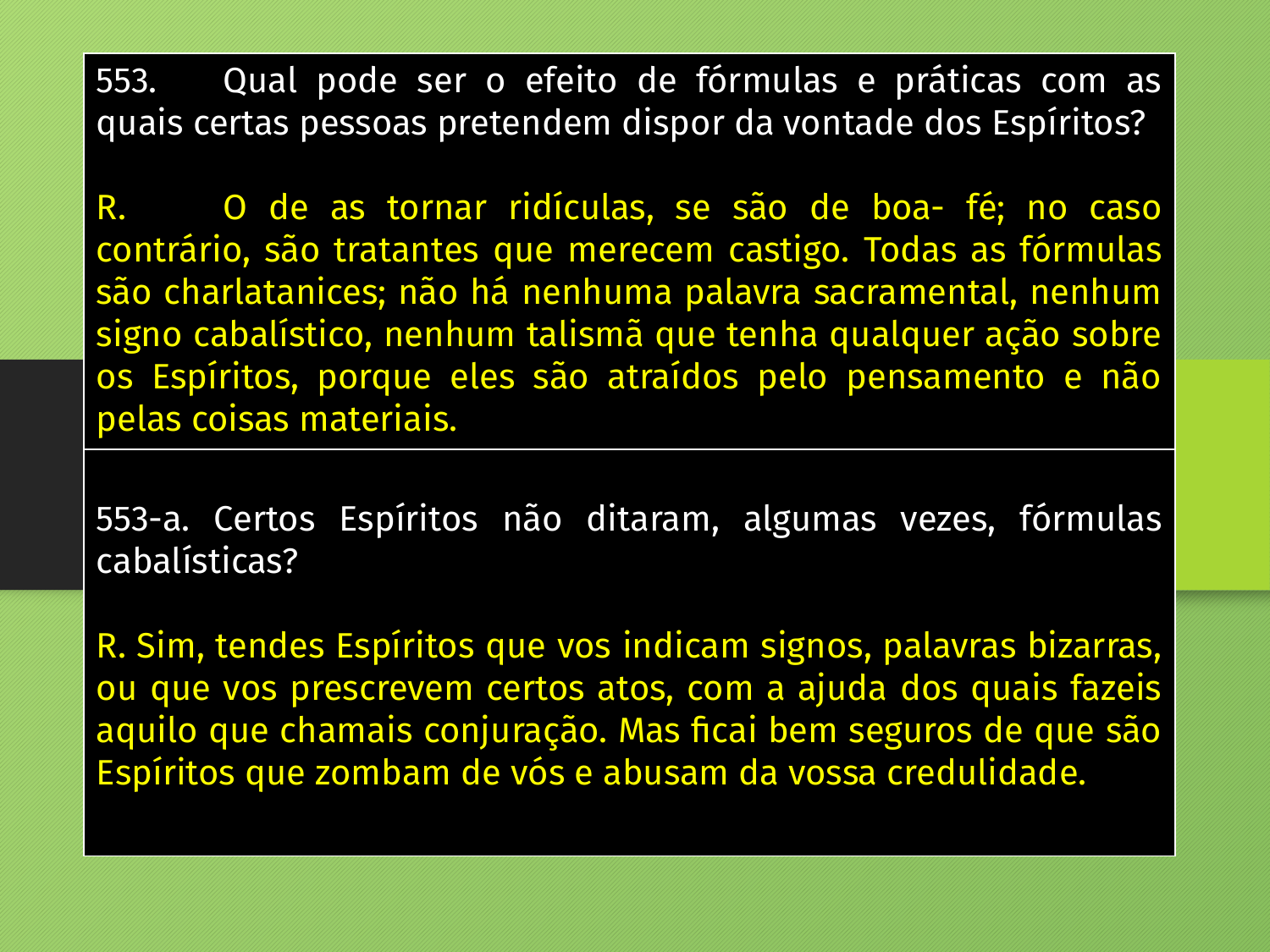

| 553. Qual pode ser o efeito de fórmulas e práticas com as quais certas pessoas pretendem dispor da vontade dos Espíritos? R. O de as tornar ridículas, se são de boa- fé; no caso contrário, são tratantes que merecem castigo. Todas as fórmulas são charlatanices; não há nenhuma palavra sacramental, nenhum signo cabalístico, nenhum talismã que tenha qualquer ação sobre os Espíritos, porque eles são atraídos pelo pensamento e não pelas coisas materiais. |
| --- |
| 553-a. Certos Espíritos não ditaram, algumas vezes, fórmulas cabalísticas? R. Sim, tendes Espíritos que vos indicam signos, palavras bizarras, ou que vos prescrevem certos atos, com a ajuda dos quais fazeis aquilo que chamais conjuração. Mas ficai bem seguros de que são Espíritos que zombam de vós e abusam da vossa credulidade. |
| --- |